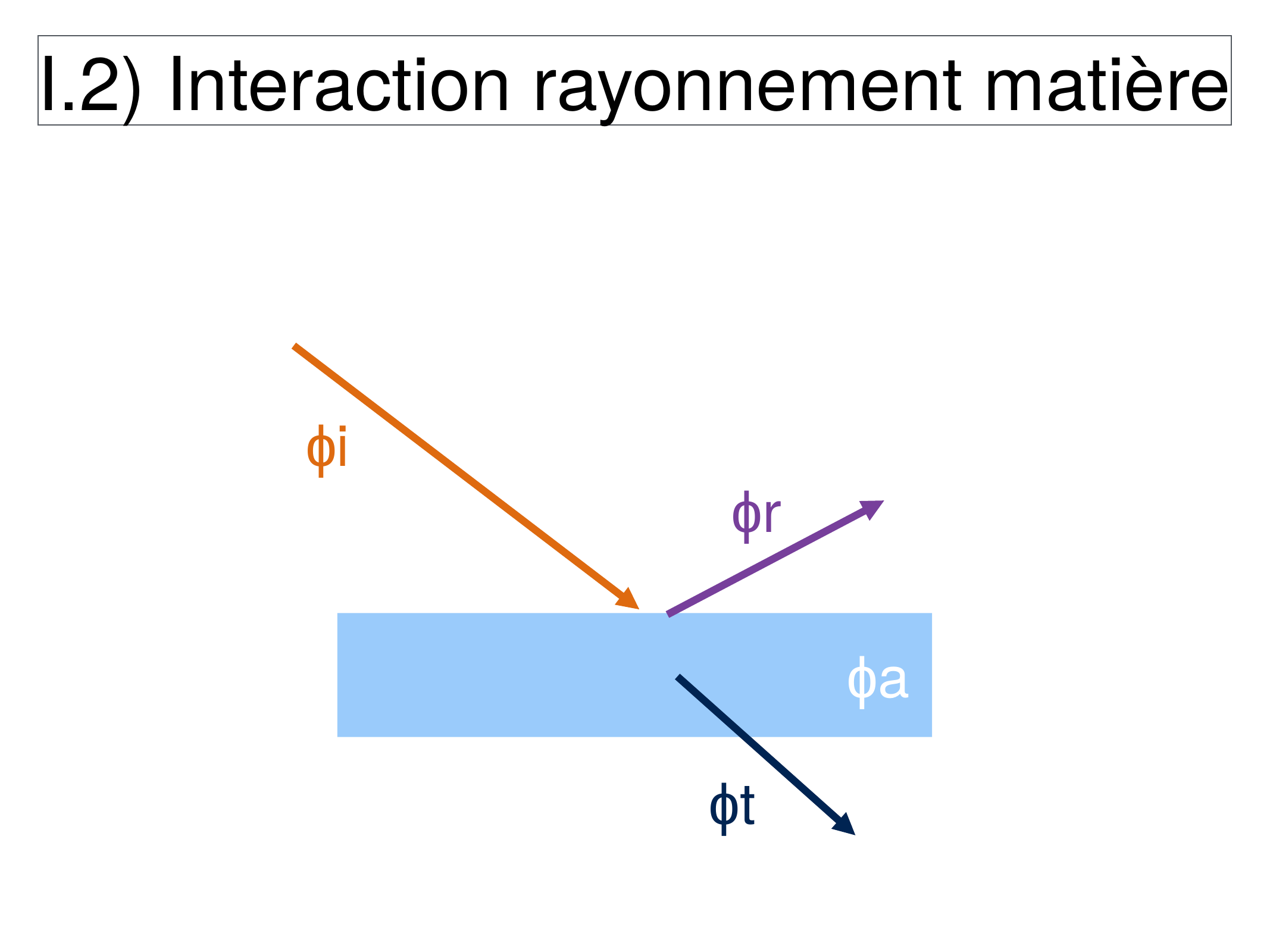

I.2) Interaction rayonnement matière

ɸi
ɸr

ɸa

ɸt
8